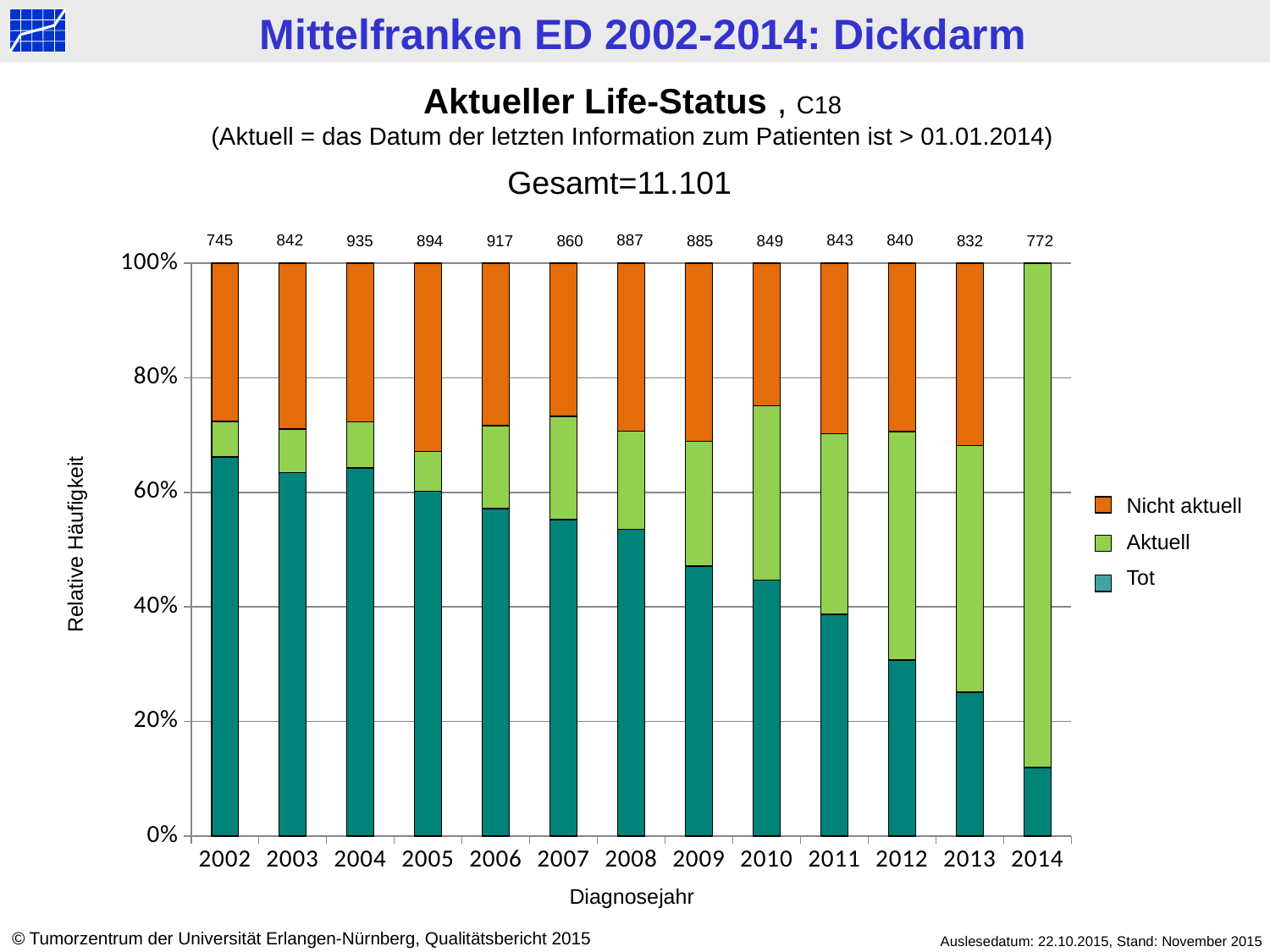

Aktueller Life-Status , C18
(Aktuell = das Datum der letzten Information zum Patienten ist > 01.01.2014)
Gesamt=11.101
843
840
745
842
887
935
894
917
860
885
849
832
772

### Chart

| Category | tot | > 2014 | < 2014 |
|---|---|---|---|
| 2002 | 493.0 | 46.0 | 206.0 |
| 2003 | 534.0 | 64.0 | 244.0 |
| 2004 | 601.0 | 75.0 | 259.0 |
| 2005 | 538.0 | 62.0 | 294.0 |
| 2006 | 524.0 | 133.0 | 260.0 |
| 2007 | 475.0 | 155.0 | 230.0 |
| 2008 | 475.0 | 152.0 | 260.0 |
| 2009 | 417.0 | 193.0 | 275.0 |
| 2010 | 379.0 | 259.0 | 211.0 |
| 2011 | 326.0 | 266.0 | 251.0 |
| 2012 | 258.0 | 335.0 | 247.0 |
| 2013 | 209.0 | 358.0 | 265.0 |
| 2014 | 92.0 | 680.0 | 0.0 |
Nicht aktuell
Aktuell
Tot

Relative Häufigkeit

Diagnosejahr